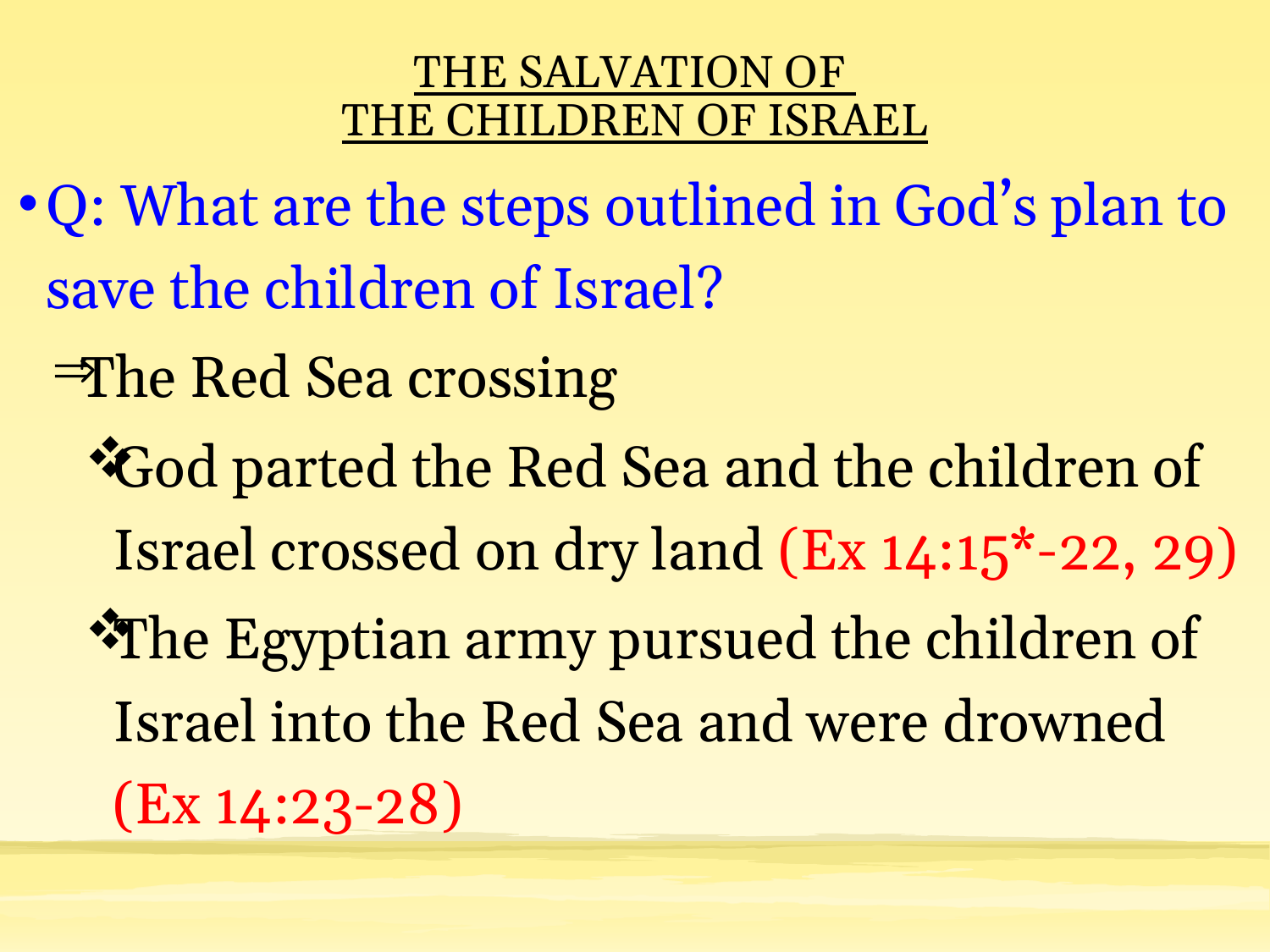

# THE SALVATION OF THE CHILDREN OF ISRAEL
Q: What are the steps outlined in God’s plan to save the children of Israel?
The Red Sea crossing
God parted the Red Sea and the children of Israel crossed on dry land (Ex 14:15*-22, 29)
The Egyptian army pursued the children of Israel into the Red Sea and were drowned (Ex 14:23-28)